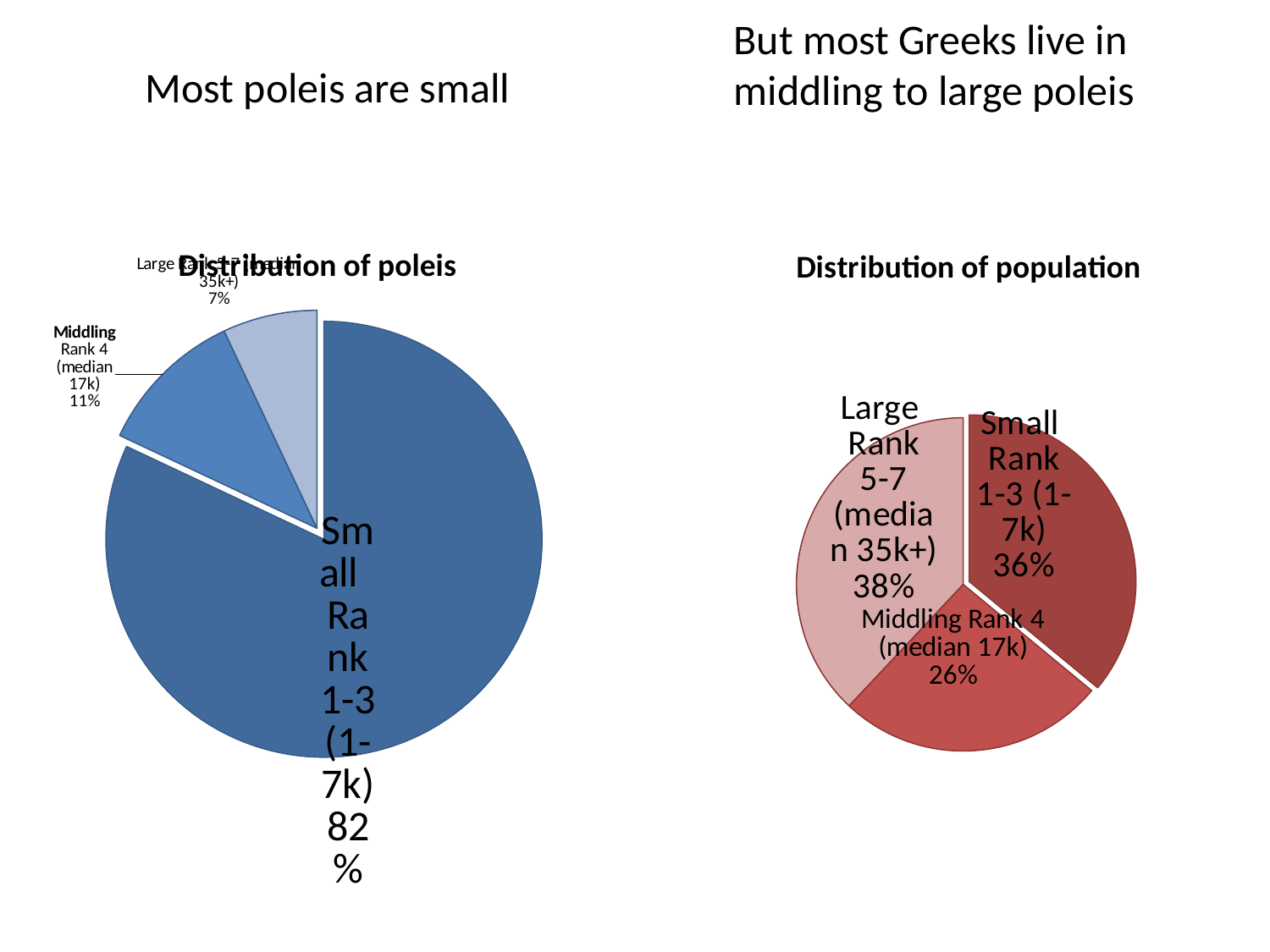

But most Greeks live in middling to large poleis
Most poleis are small

### Chart: Distribution of poleis

| Category |  |
|---|---|
| (1-7k) | 82.0 |
| (median 17k) | 11.0 |
| (median 35k+) | 7.0 |

### Chart: Distribution of population

| Category |  |
|---|---|
| (1-7k) | 36.0 |
| (median 17k) | 26.0 |
| (median 35k+) | 38.0 |